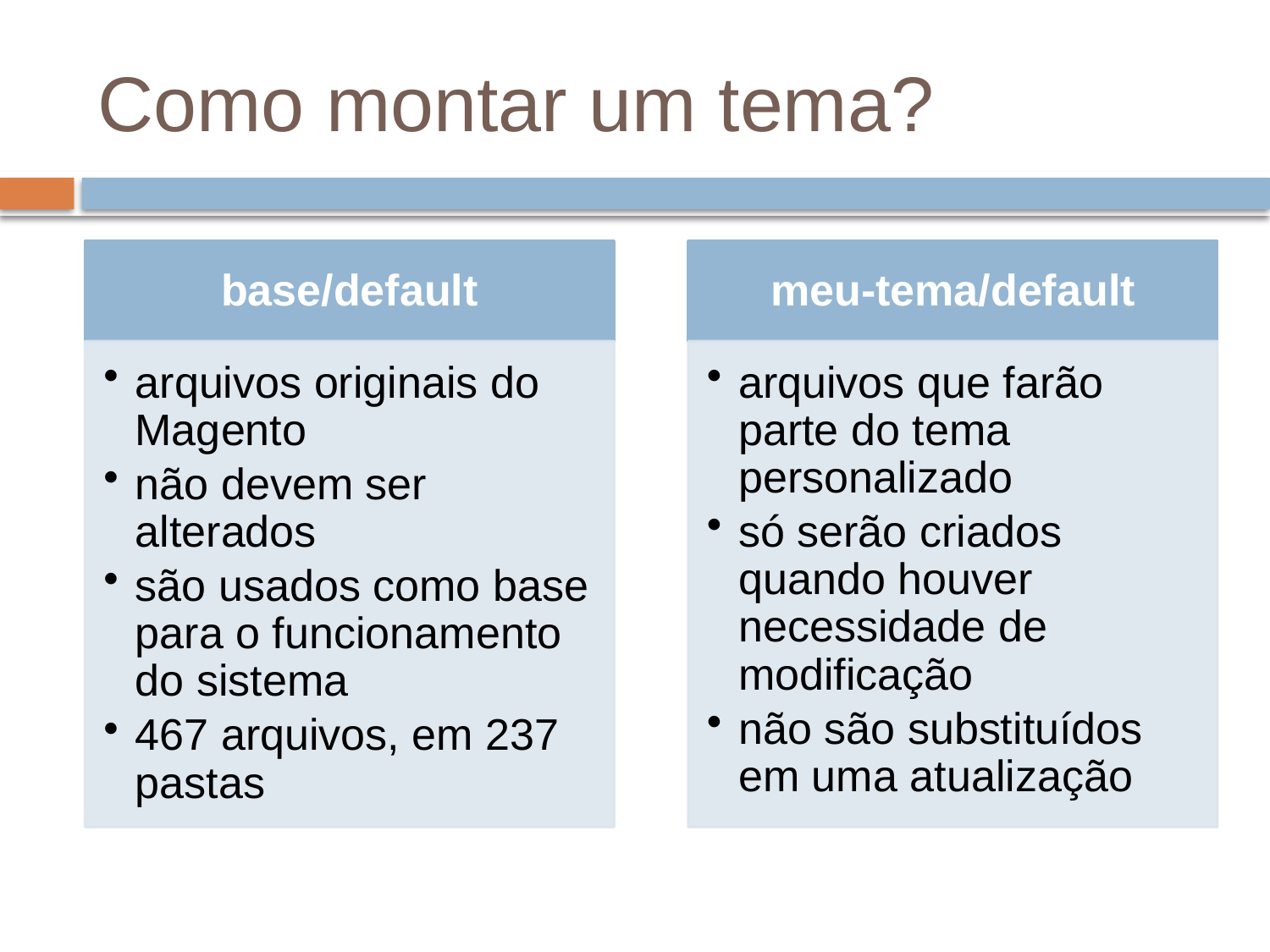

# Como montar um tema?
base/default
arquivos originais do Magento
não devem ser alterados
são usados como base para o funcionamento do sistema
467 arquivos, em 237 pastas
meu-tema/default
arquivos que farão parte do tema personalizado
só serão criados quando houver necessidade de modificação
não são substituídos em uma atualização